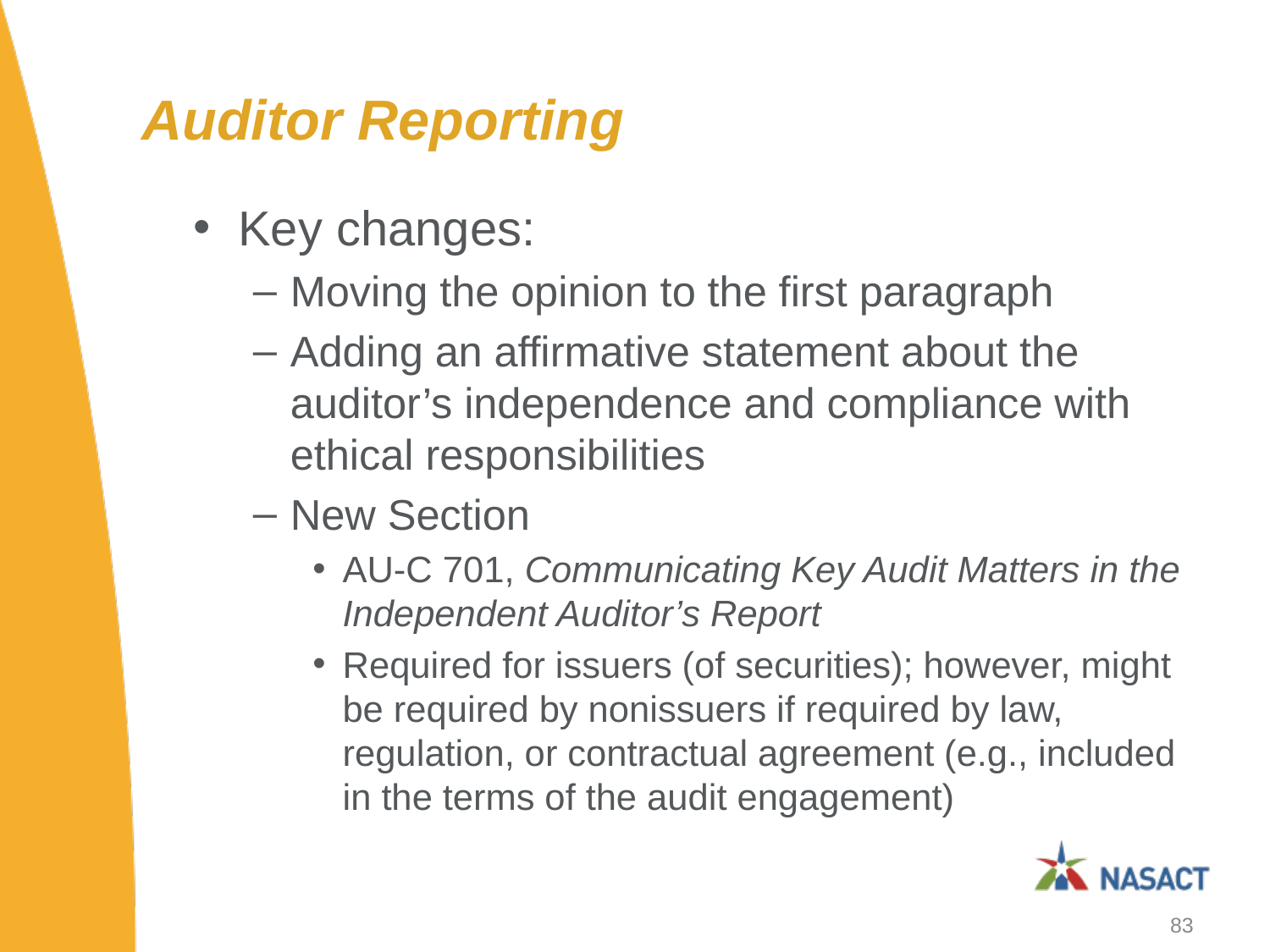

# Auditor Reporting
Key changes:
Moving the opinion to the first paragraph
Adding an affirmative statement about the auditor’s independence and compliance with ethical responsibilities
New Section
AU-C 701, Communicating Key Audit Matters in the Independent Auditor’s Report
Required for issuers (of securities); however, might be required by nonissuers if required by law, regulation, or contractual agreement (e.g., included in the terms of the audit engagement)

83